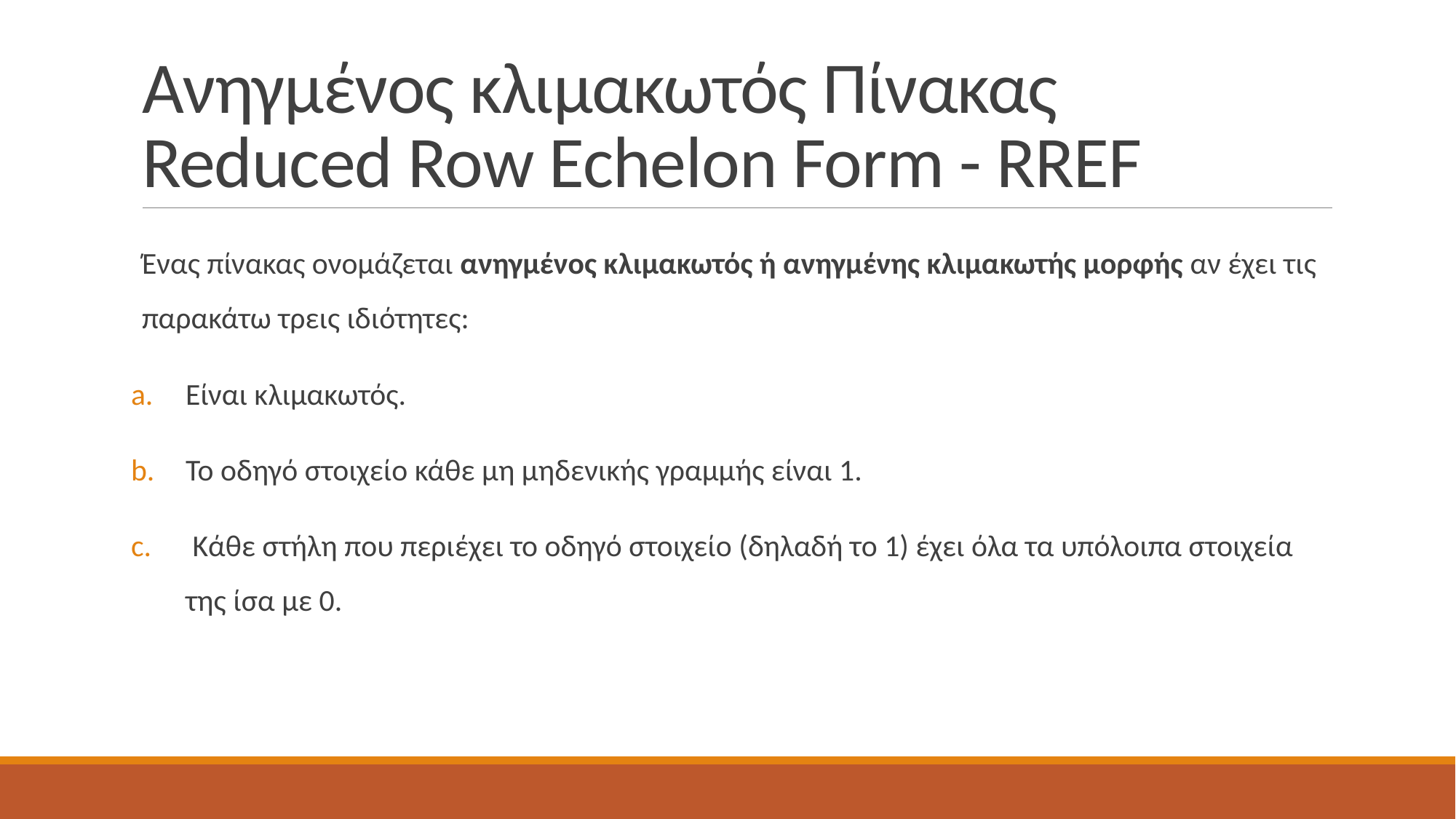

# Ανηγμένος κλιμακωτός Πίνακας Reduced Row Echelon Form - RREF
Ένας πίνακας ονομάζεται ανηγμένος κλιμακωτός ή ανηγμένης κλιμακωτής μορφής αν έχει τις παρακάτω τρεις ιδιότητες:
Είναι κλιμακωτός.
Το οδηγό στοιχείο κάθε μη μηδενικής γραμμής είναι 1.
 Κάθε στήλη που περιέχει το οδηγό στοιχείο (δηλαδή το 1) έχει όλα τα υπόλοιπα στοιχεία της ίσα με 0.